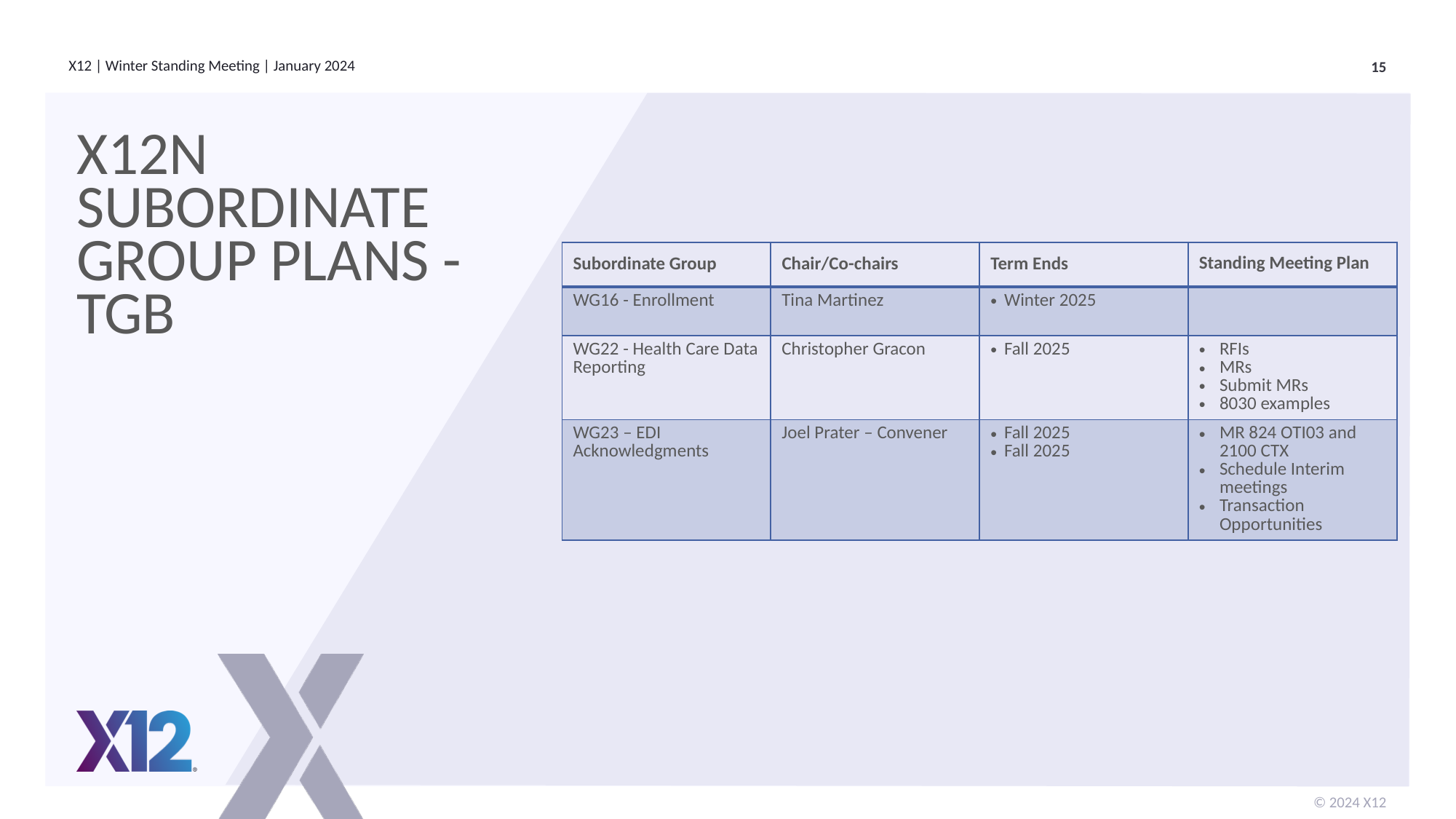

# X12N Subordinate Group Plans - TGB
| Subordinate Group | Chair/Co-chairs | Term Ends | Standing Meeting Plan |
| --- | --- | --- | --- |
| WG16 - Enrollment | Tina Martinez | Winter 2025 |  |
| WG22 - Health Care Data Reporting | Christopher Gracon | Fall 2025 | RFIs MRs Submit MRs 8030 examples |
| WG23 – EDI Acknowledgments | Joel Prater – Convener | Fall 2025 Fall 2025 | MR 824 OTI03 and 2100 CTX Schedule Interim meetings Transaction Opportunities |